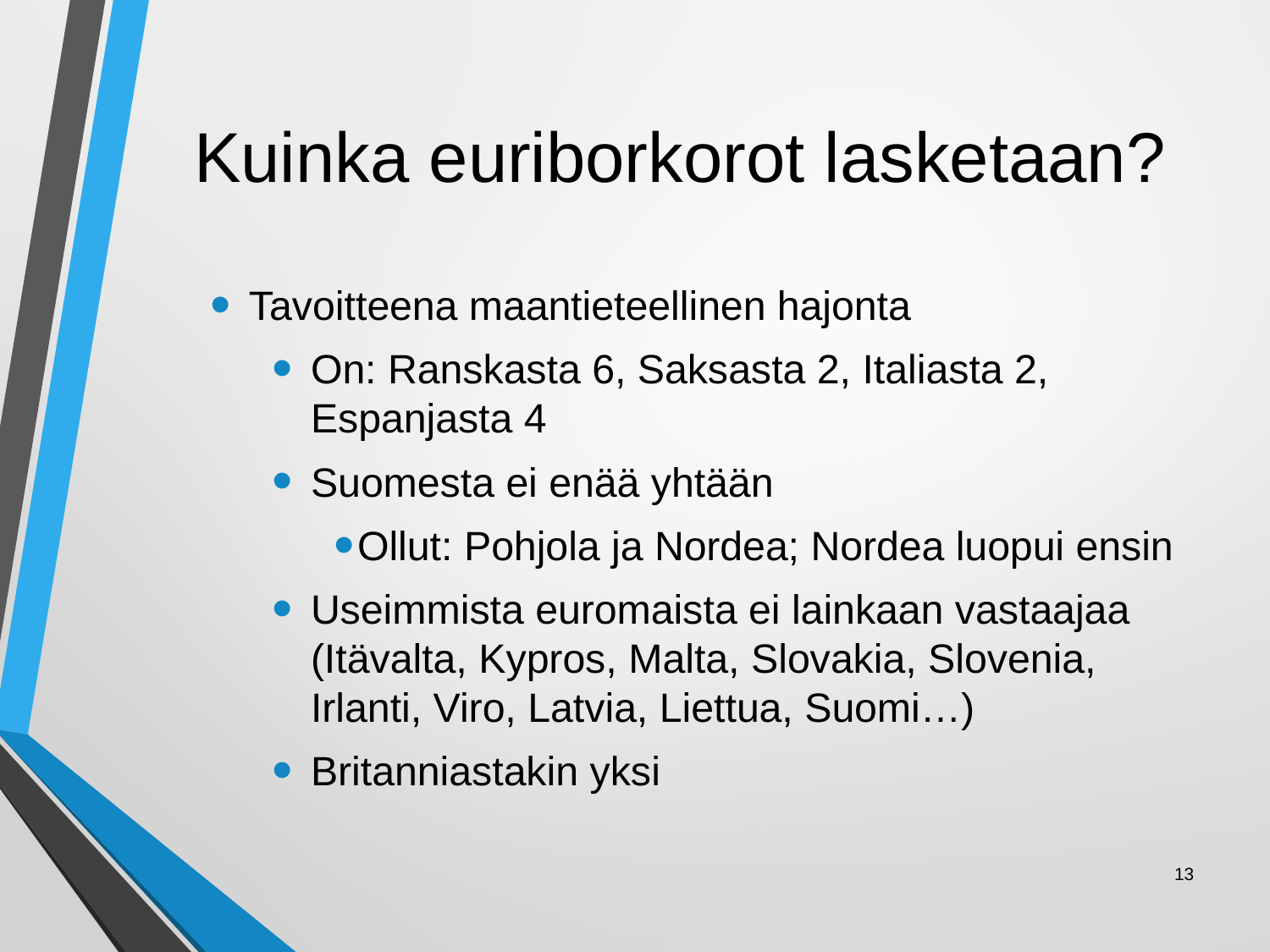

# Kuinka euriborkorot lasketaan?
Tavoitteena maantieteellinen hajonta
On: Ranskasta 6, Saksasta 2, Italiasta 2, Espanjasta 4
Suomesta ei enää yhtään
Ollut: Pohjola ja Nordea; Nordea luopui ensin
Useimmista euromaista ei lainkaan vastaajaa (Itävalta, Kypros, Malta, Slovakia, Slovenia,  Irlanti, Viro, Latvia, Liettua, Suomi…)
Britanniastakin yksi

13